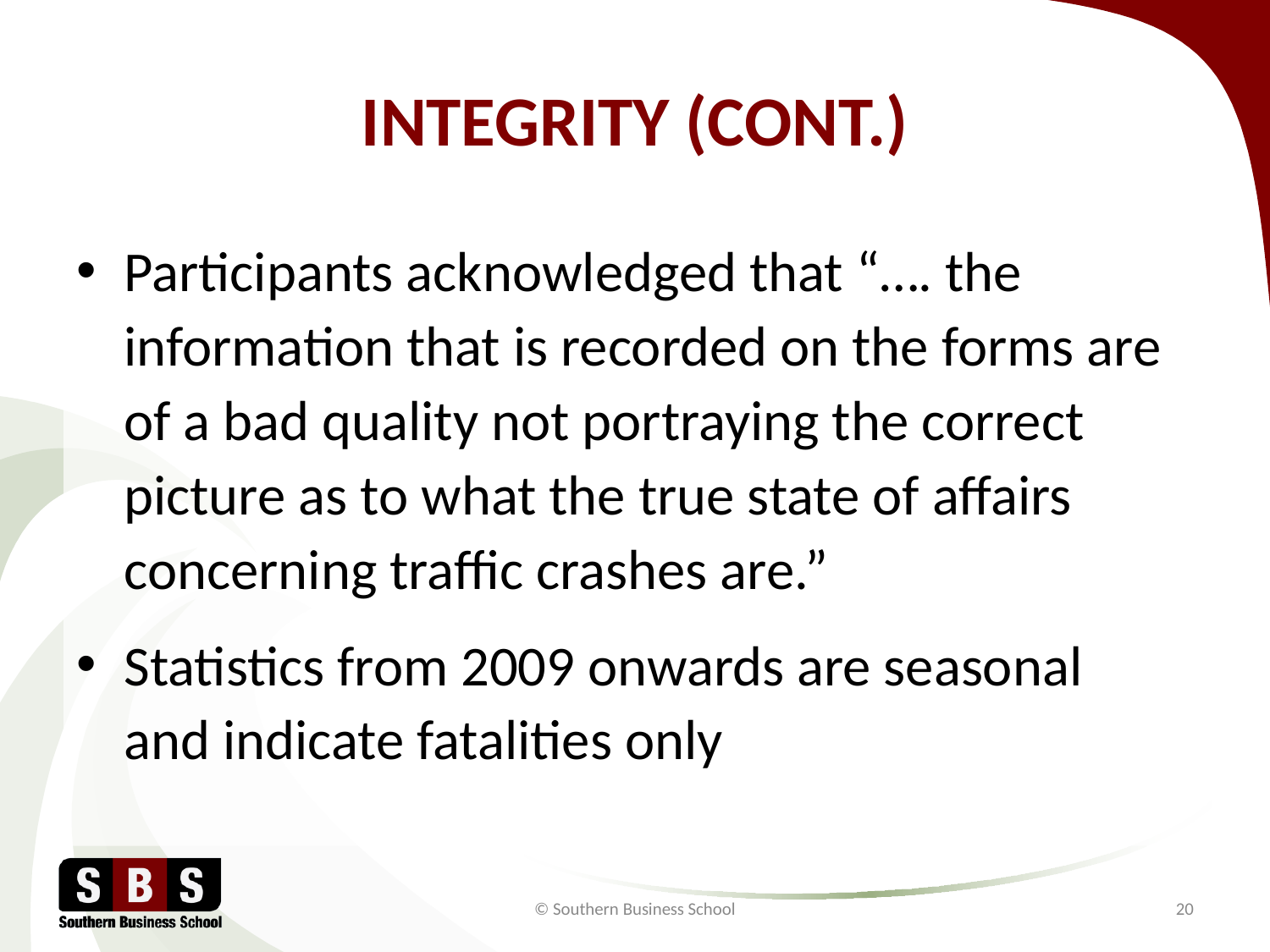

# INTEGRITY (CONT.)
Participants acknowledged that “…. the information that is recorded on the forms are of a bad quality not portraying the correct picture as to what the true state of affairs concerning traffic crashes are.”
Statistics from 2009 onwards are seasonal  and indicate fatalities only
© Southern Business School
20